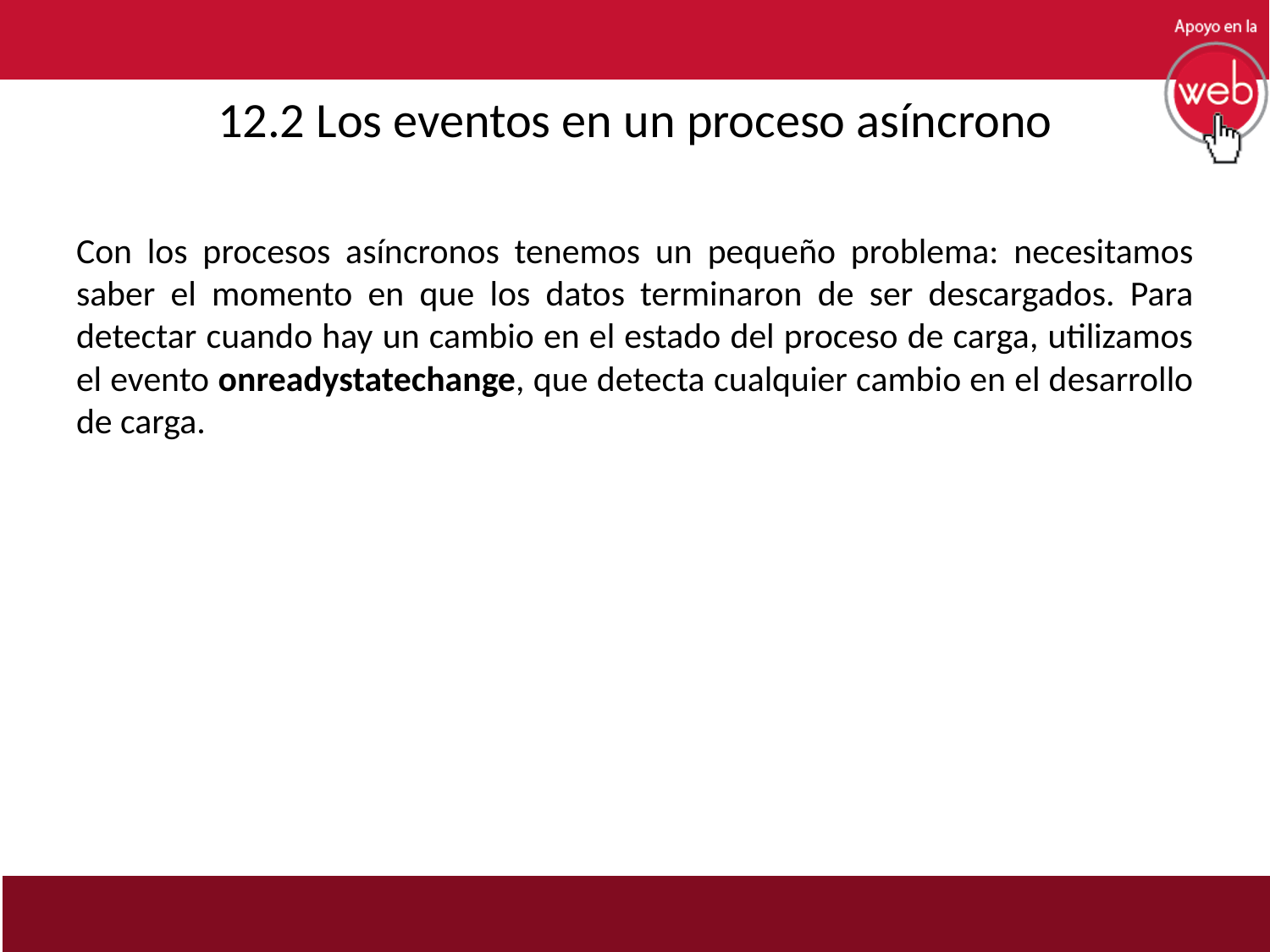

# 12.2 Los eventos en un proceso asíncrono
Con los procesos asíncronos tenemos un pequeño problema: necesitamos saber el momento en que los datos terminaron de ser descargados. Para detectar cuando hay un cambio en el estado del proceso de carga, utilizamos el evento onreadystatechange, que detecta cualquier cambio en el desarrollo de carga.